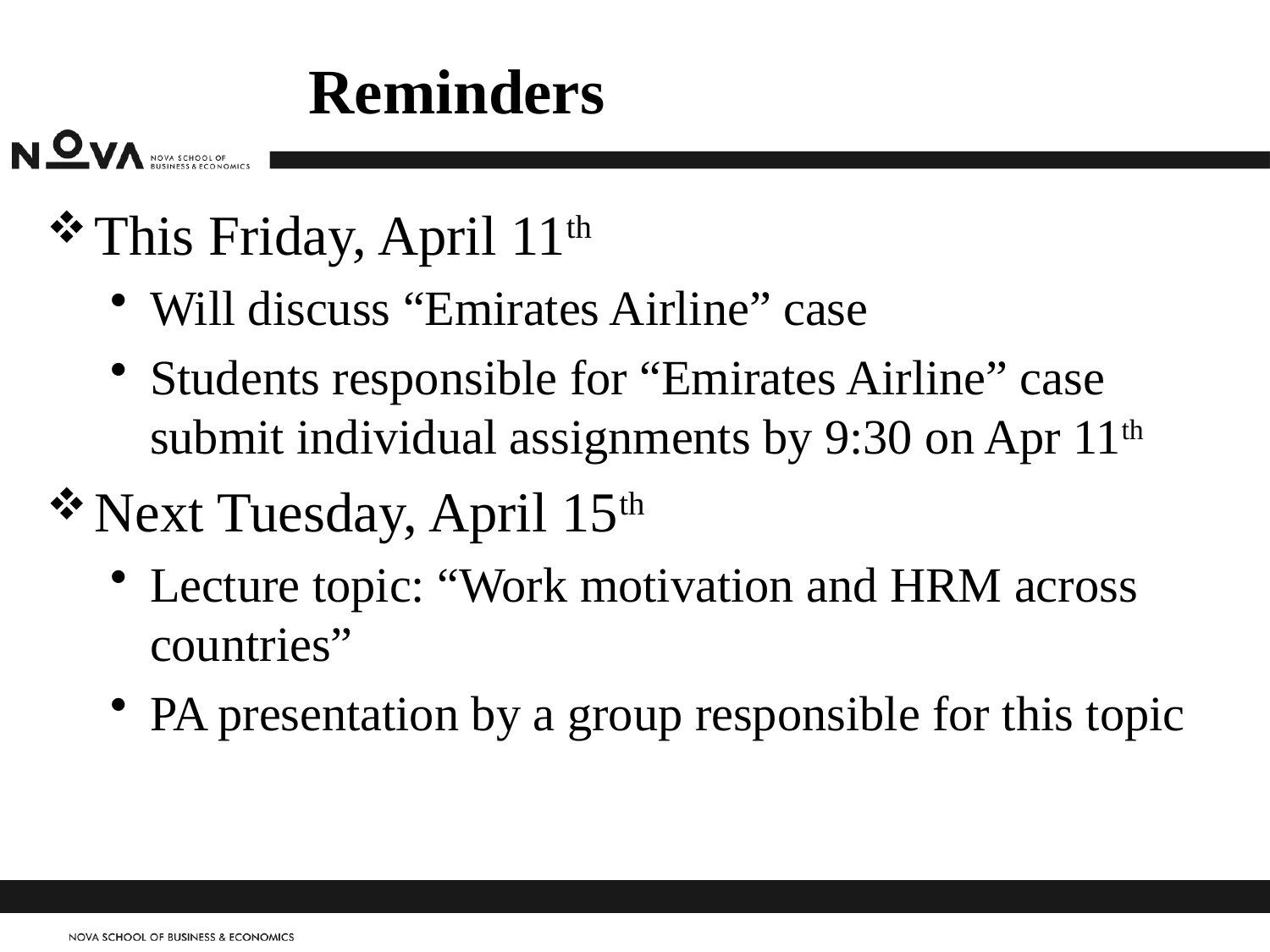

# Reminders
This Friday, April 11th
Will discuss “Emirates Airline” case
Students responsible for “Emirates Airline” case submit individual assignments by 9:30 on Apr 11th
Next Tuesday, April 15th
Lecture topic: “Work motivation and HRM across countries”
PA presentation by a group responsible for this topic